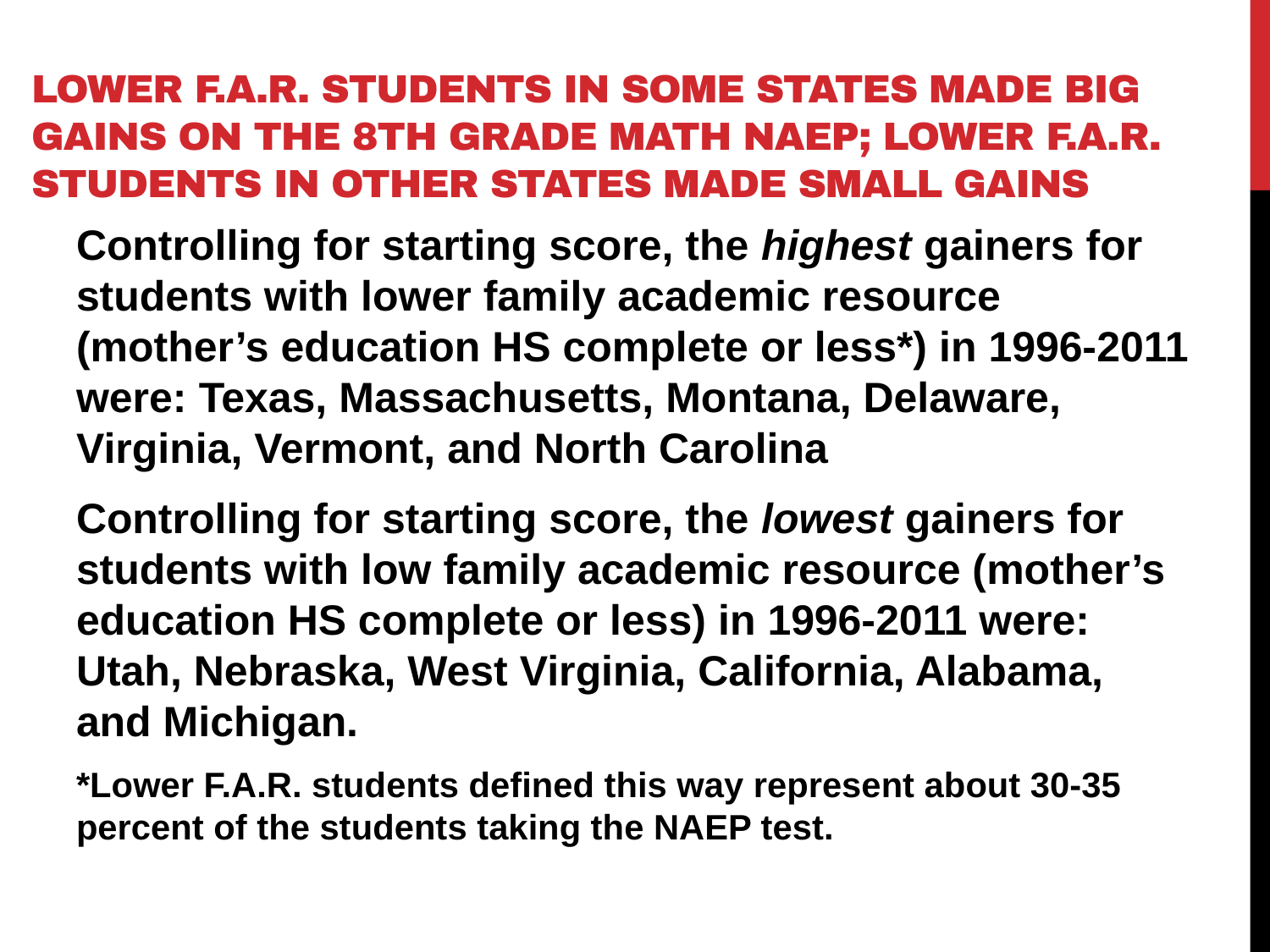

# lower F.A.R. Students In Some states made big gains on the 8th grade math naep; Lower F.A.R. students in other states made small gains
Controlling for starting score, the highest gainers for students with lower family academic resource (mother’s education HS complete or less*) in 1996-2011 were: Texas, Massachusetts, Montana, Delaware, Virginia, Vermont, and North Carolina
Controlling for starting score, the lowest gainers for students with low family academic resource (mother’s education HS complete or less) in 1996-2011 were: Utah, Nebraska, West Virginia, California, Alabama, and Michigan.
*Lower F.A.R. students defined this way represent about 30-35 percent of the students taking the NAEP test.